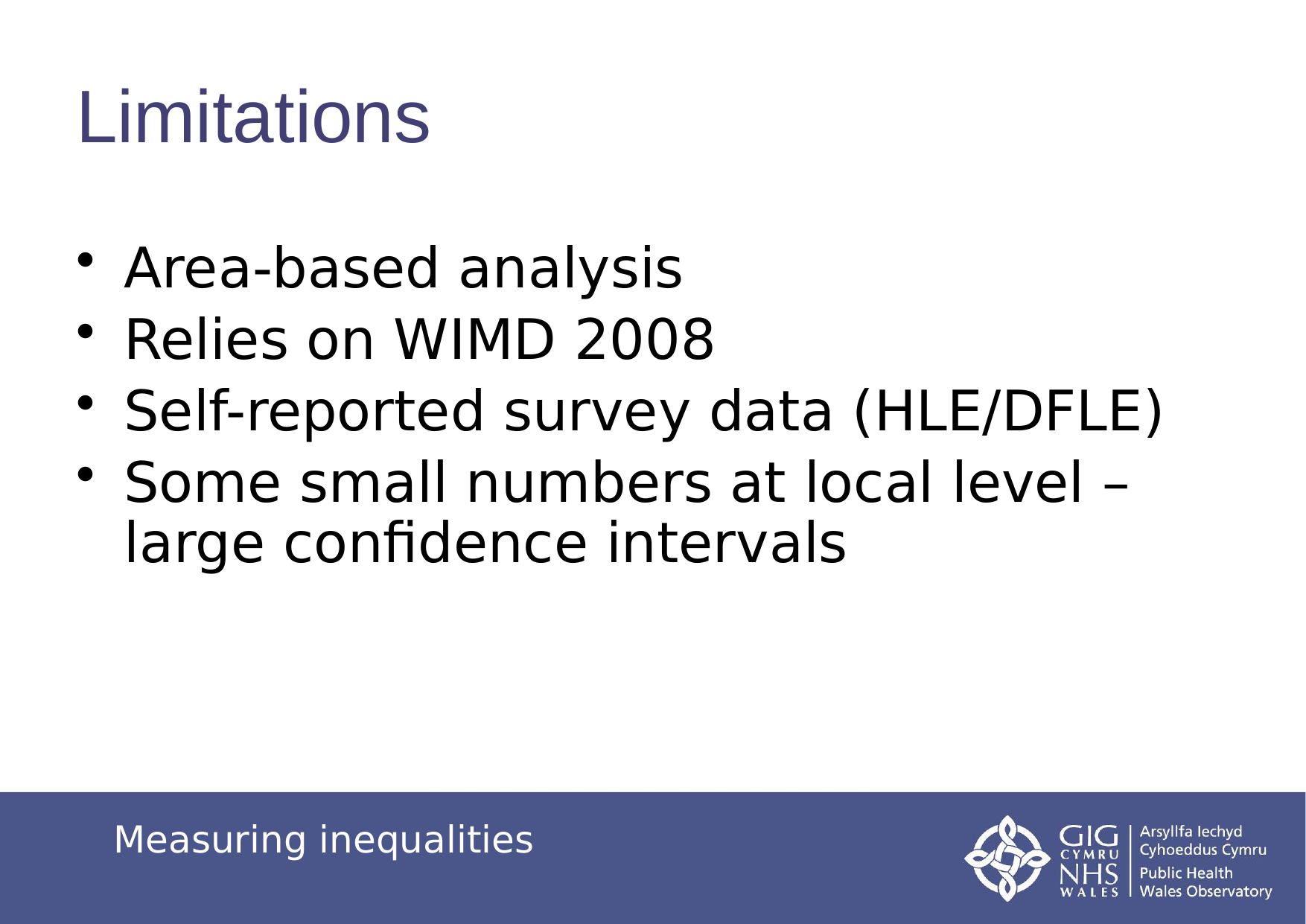

# Limitations
Area-based analysis
Relies on WIMD 2008
Self-reported survey data (HLE/DFLE)
Some small numbers at local level – large confidence intervals
Measuring inequalities